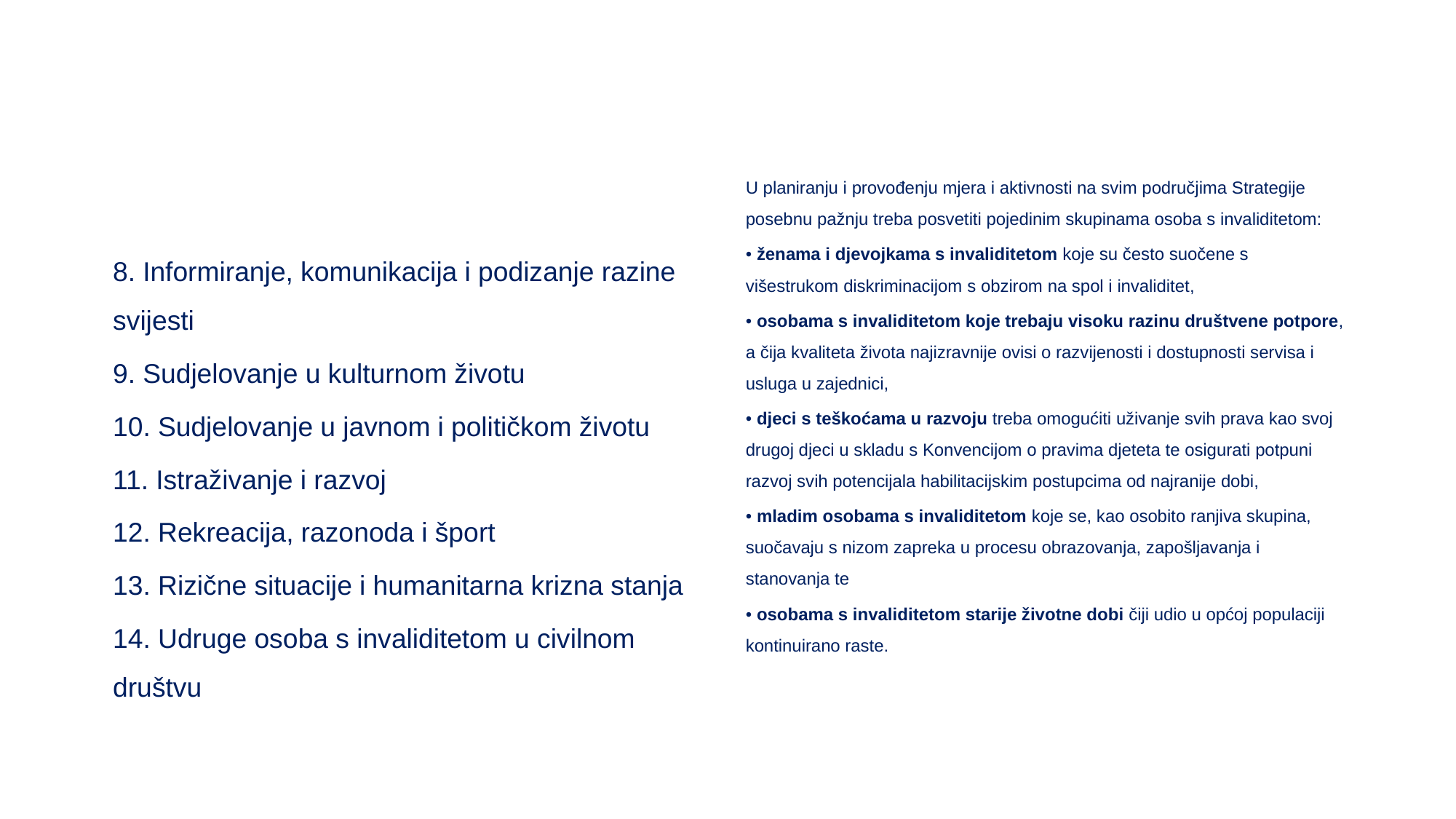

#

8. Informiranje, komunikacija i podizanje razine svijesti
9. Sudjelovanje u kulturnom životu
10. Sudjelovanje u javnom i političkom životu
11. Istraživanje i razvoj
12. Rekreacija, razonoda i šport
13. Rizične situacije i humanitarna krizna stanja
14. Udruge osoba s invaliditetom u civilnom društvu

U planiranju i provođenju mjera i aktivnosti na svim područjima Strategije posebnu pažnju treba posvetiti pojedinim skupinama osoba s invaliditetom:
• ženama i djevojkama s invaliditetom koje su često suočene s višestrukom diskriminacijom s obzirom na spol i invaliditet,
• osobama s invaliditetom koje trebaju visoku razinu društvene potpore, a čija kvaliteta života najizravnije ovisi o razvijenosti i dostupnosti servisa i usluga u zajednici,
• djeci s teškoćama u razvoju treba omogućiti uživanje svih prava kao svoj drugoj djeci u skladu s Konvencijom o pravima djeteta te osigurati potpuni razvoj svih potencijala habilitacijskim postupcima od najranije dobi,
• mladim osobama s invaliditetom koje se, kao osobito ranjiva skupina, suočavaju s nizom zapreka u procesu obrazovanja, zapošljavanja i stanovanja te
• osobama s invaliditetom starije životne dobi čiji udio u općoj populaciji kontinuirano raste.